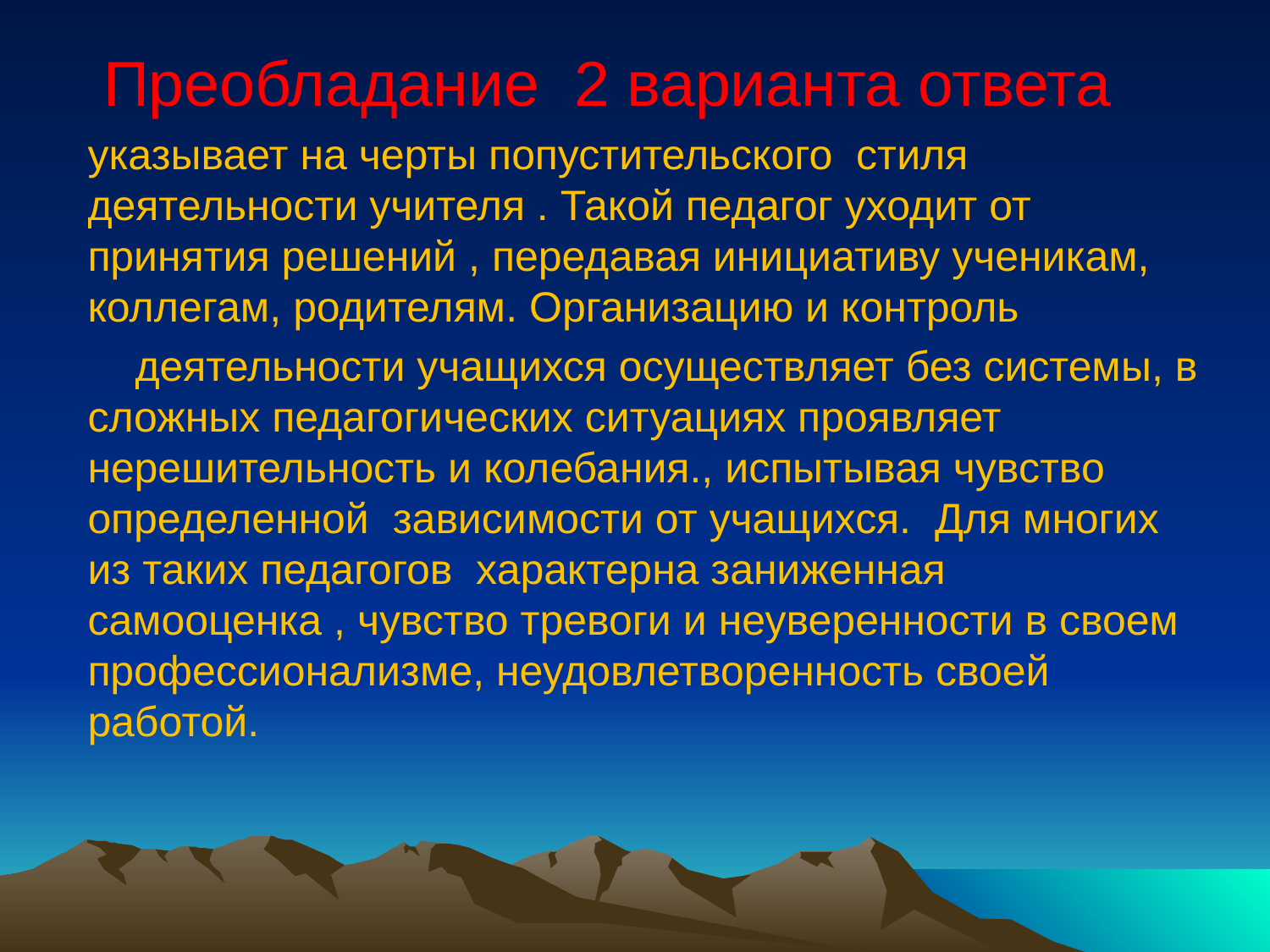

Преобладание  2 варианта ответа
указывает на черты попустительского  стиля  деятельности учителя . Такой педагог уходит от принятия решений , передавая инициативу ученикам, коллегам, родителям. Организацию и контроль
    деятельности учащихся осуществляет без системы, в сложных педагогических ситуациях проявляет нерешительность и колебания., испытывая чувство определенной  зависимости от учащихся.  Для многих из таких педагогов  характерна заниженная самооценка , чувство тревоги и неуверенности в своем профессионализме, неудовлетворенность своей работой.